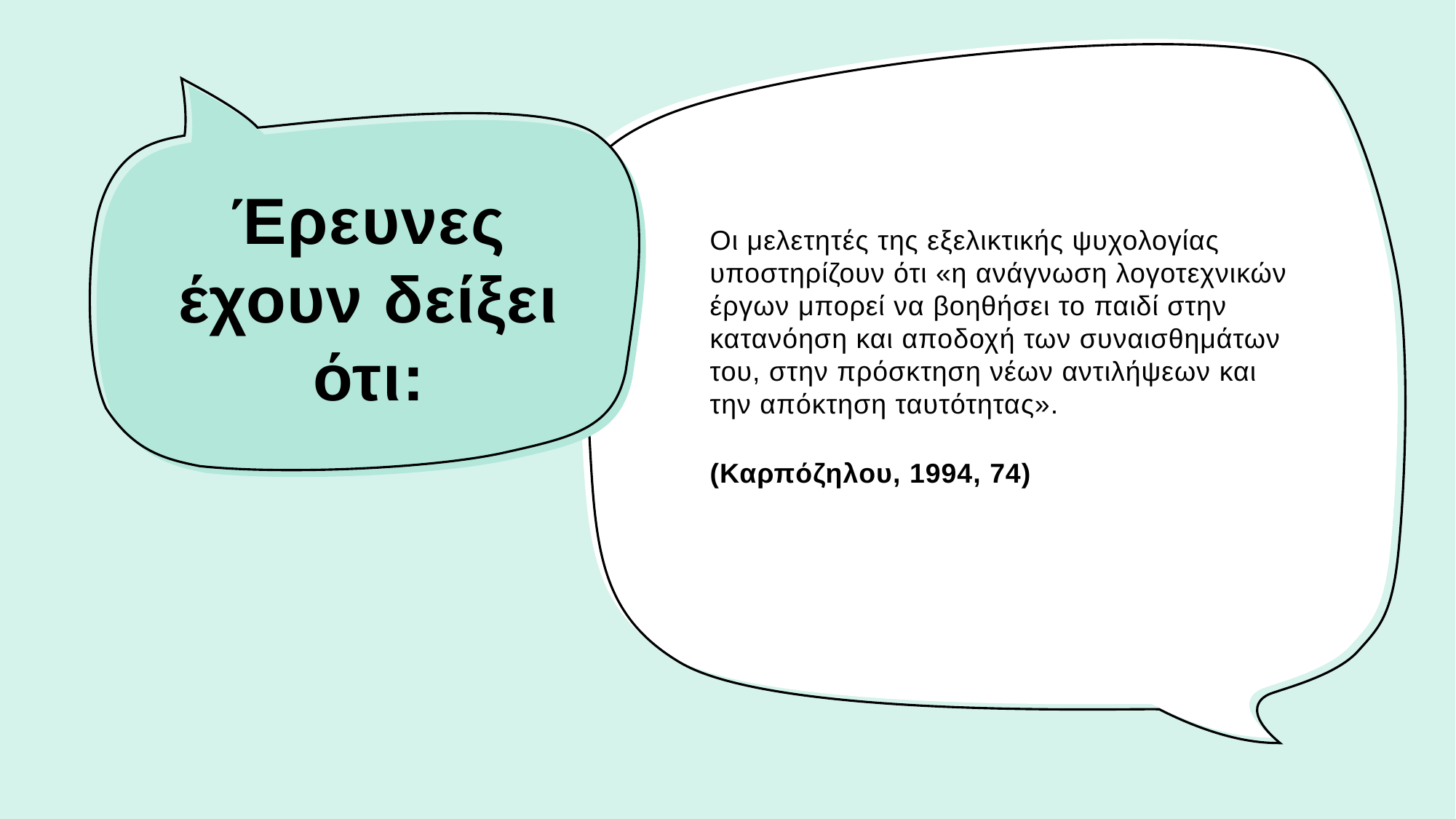

Οι μελετητές της εξελικτικής ψυχολογίας υποστηρίζουν ότι «η ανάγνωση λογοτεχνικών έργων μπορεί να βοηθήσει το παιδί στην κατανόηση και αποδοχή των συναισθημάτων του, στην πρόσκτηση νέων αντιλήψεων και την απόκτηση ταυτότητας».
(Καρπόζηλου, 1994, 74)
# Έρευνες έχουν δείξει ότι: